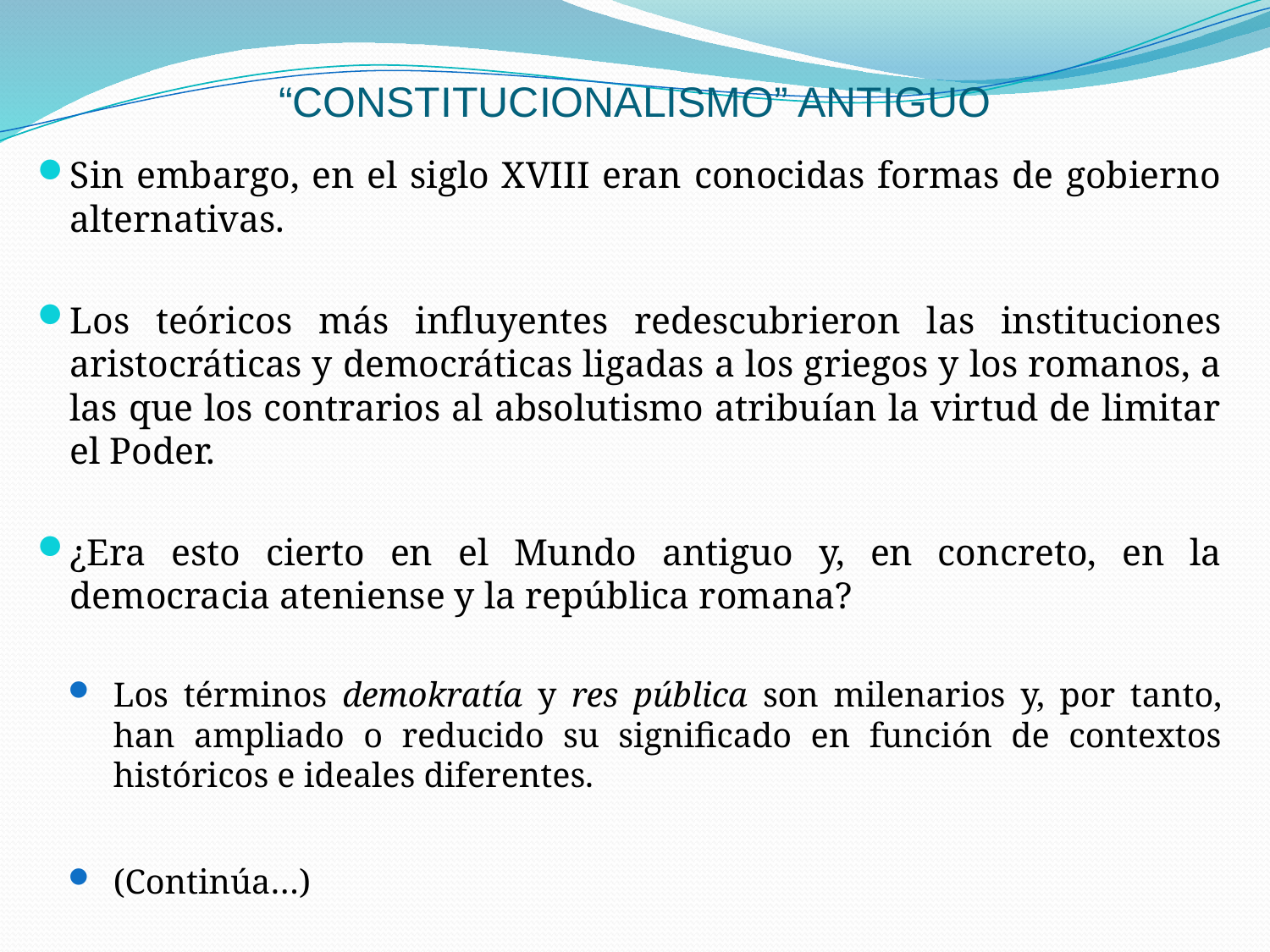

# “CONSTITUCIONALISMO” ANTIGUO
Sin embargo, en el siglo XVIII eran conocidas formas de gobierno alternativas.

Los teóricos más influyentes redescubrieron las instituciones aristocráticas y democráticas ligadas a los griegos y los romanos, a las que los contrarios al absolutismo atribuían la virtud de limitar el Poder.

¿Era esto cierto en el Mundo antiguo y, en concreto, en la democracia ateniense y la república romana?

Los términos demokratía y res pública son milenarios y, por tanto, han ampliado o reducido su significado en función de contextos históricos e ideales diferentes.

(Continúa…)